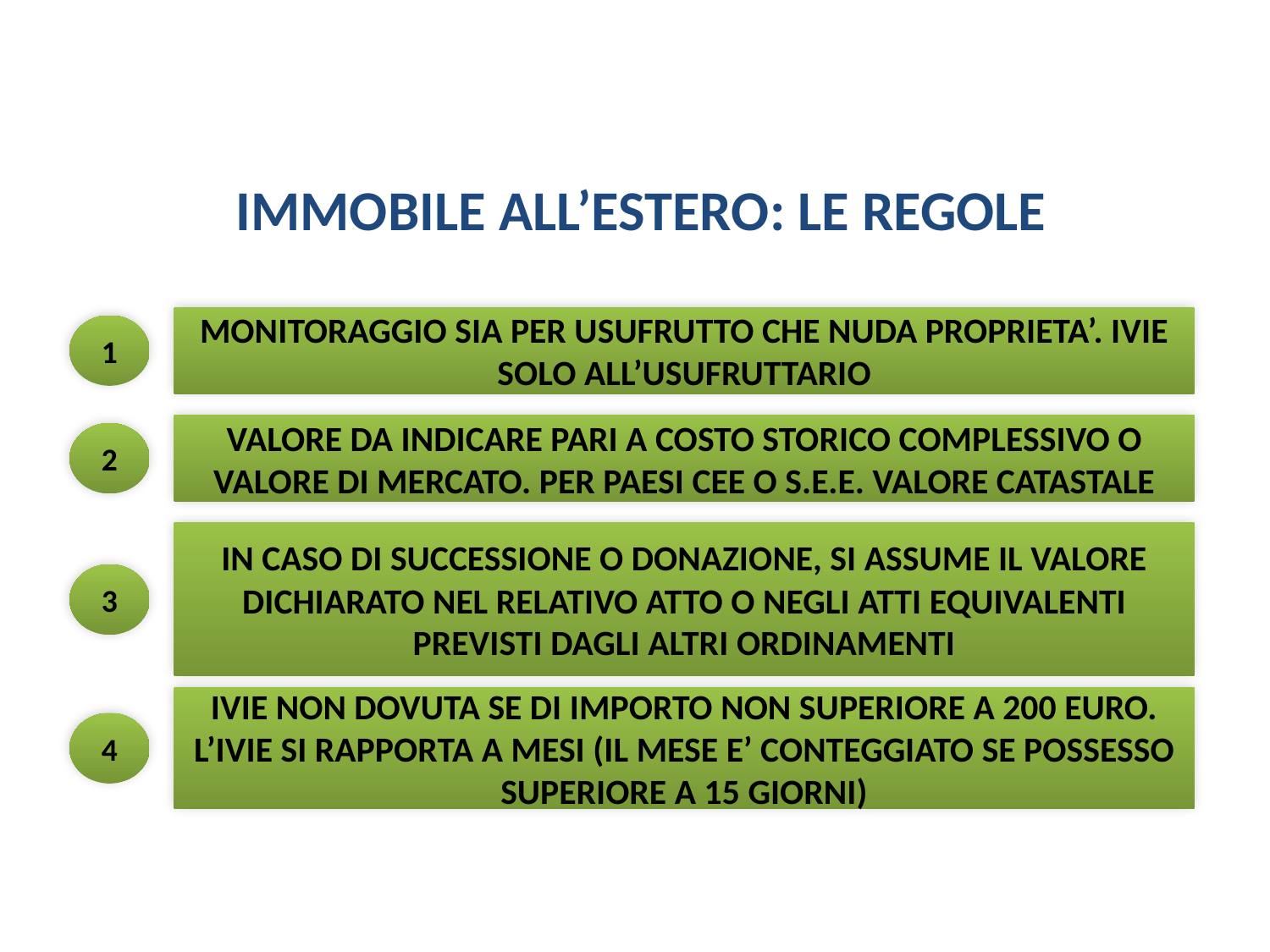

QUADRO RW
 IMMOBILE ALL’ESTERO: LE REGOLE
MONITORAGGIO SIA PER USUFRUTTO CHE NUDA PROPRIETA’. IVIE SOLO ALL’USUFRUTTARIO
1
VALORE DA INDICARE PARI A COSTO STORICO COMPLESSIVO O VALORE DI MERCATO. PER PAESI CEE O S.E.E. VALORE CATASTALE
2
IN CASO DI SUCCESSIONE O DONAZIONE, SI ASSUME IL VALORE DICHIARATO NEL RELATIVO ATTO O NEGLI ATTI EQUIVALENTI PREVISTI DAGLI ALTRI ORDINAMENTI
3
IVIE NON DOVUTA SE DI IMPORTO NON SUPERIORE A 200 EURO. L’IVIE SI RAPPORTA A MESI (IL MESE E’ CONTEGGIATO SE POSSESSO SUPERIORE A 15 GIORNI)
4